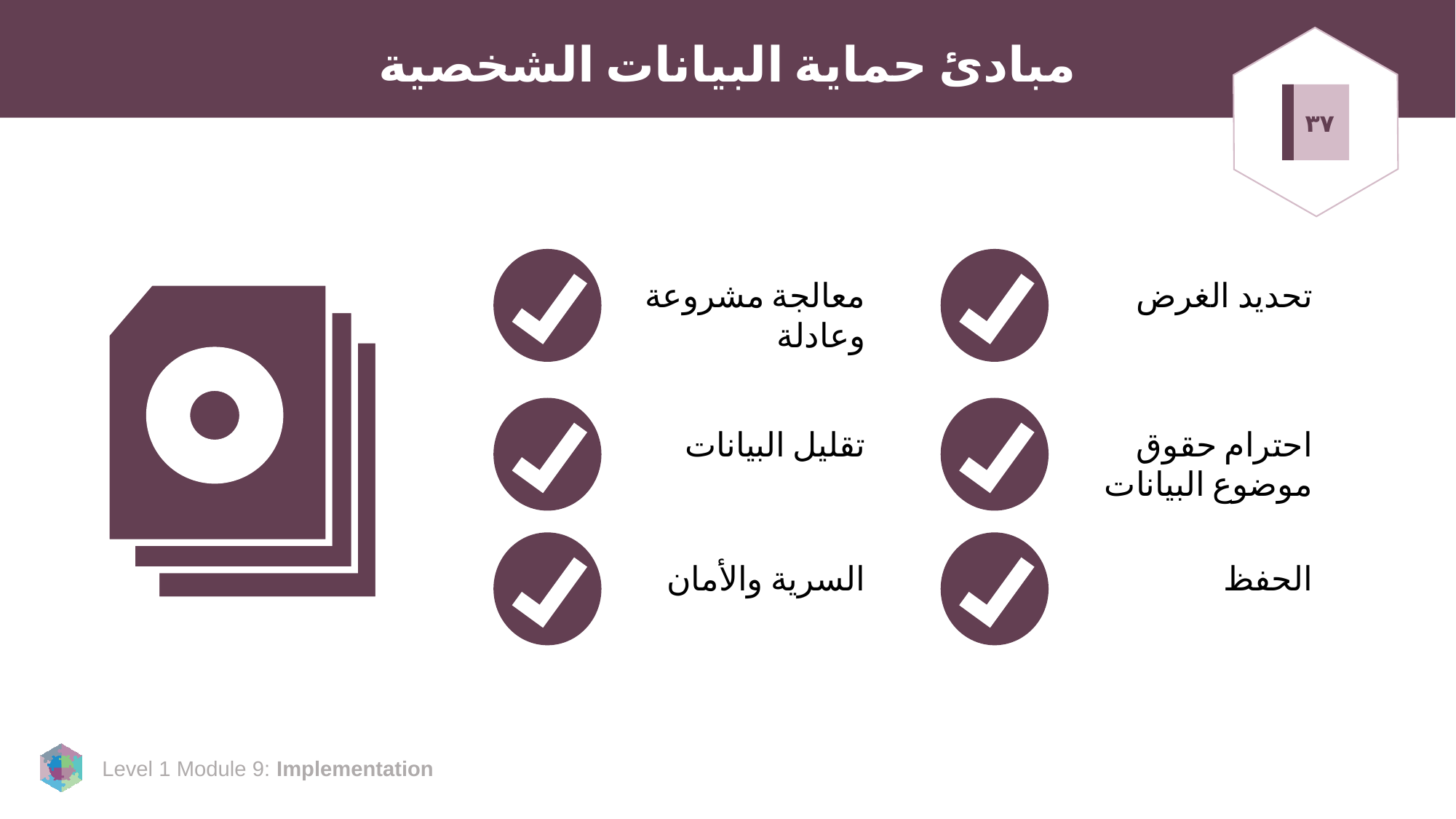

# مبادئ حماية البيانات الشخصية

٣٧

معالجة مشروعة وعادلة
تحديد الغرض

تقليل البيانات
احترام حقوق موضوع البيانات

السرية والأمان
الحفظ